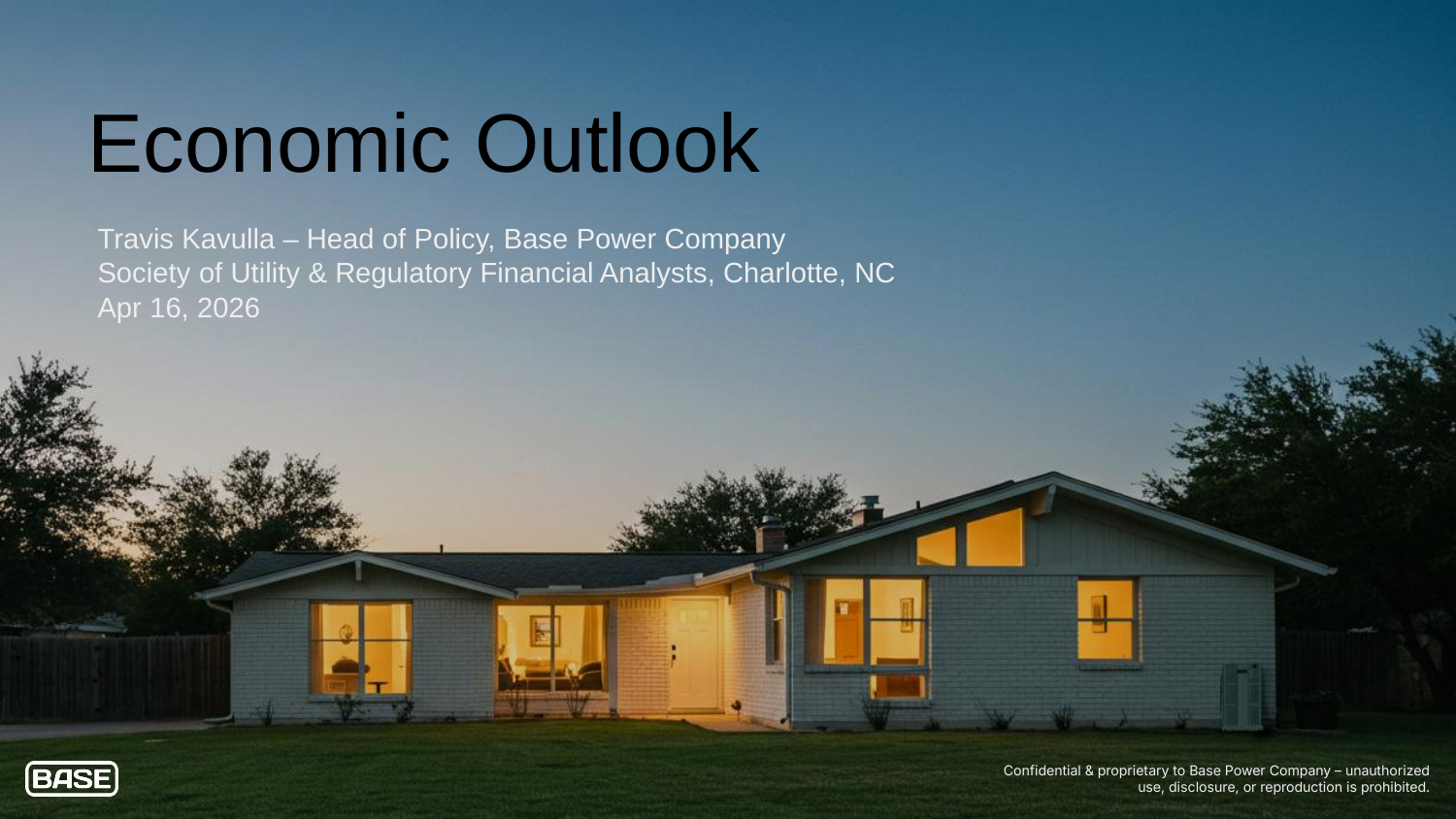

# Economic Outlook
Travis Kavulla – Head of Policy, Base Power Company
Society of Utility & Regulatory Financial Analysts, Charlotte, NC
Apr 16, 2026
Confidential & proprietary to Base Power Company – unauthorized use, disclosure, or reproduction is prohibited.